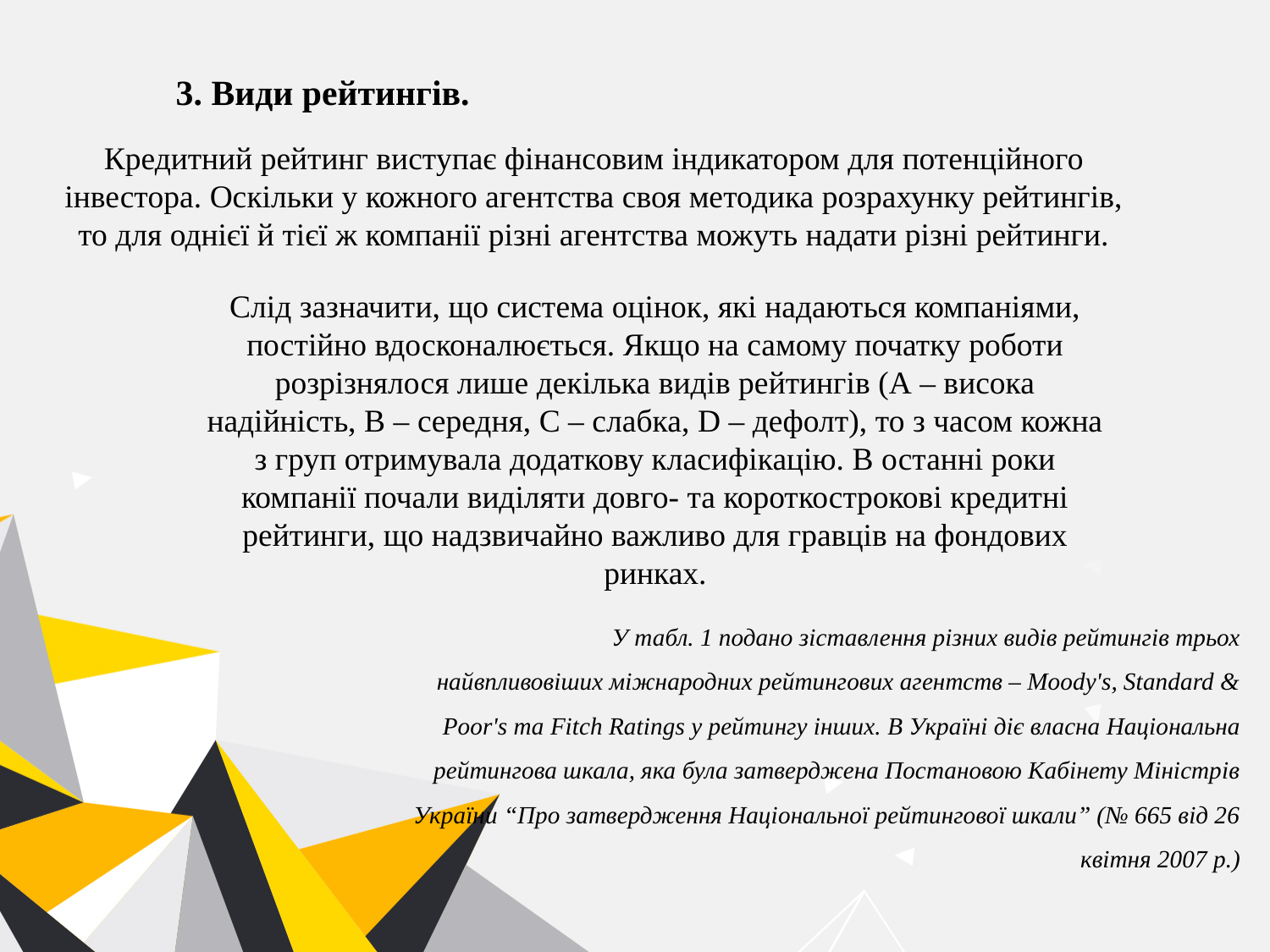

3. Види рейтингів.
Кредитний рейтинг виступає фінансовим індикатором для потенційного інвестора. Оскільки у кожного агентства своя методика розрахунку рейтингів, то для однієї й тієї ж компанії різні агентства можуть надати різні рейтинги.
Слід зазначити, що система оцінок, які надаються компаніями, постійно вдосконалюється. Якщо на самому початку роботи розрізнялося лише декілька видів рейтингів (А – висока надійність, В – середня, С – слабка, D – дефолт), то з часом кожна з груп отримувала додаткову класифікацію. В останні роки компанії почали виділяти довго- та короткострокові кредитні рейтинги, що надзвичайно важливо для гравців на фондових ринках.
У табл. 1 подано зіставлення різних видів рейтингів трьох найвпливовіших міжнародних рейтингових агентств – Moody's, Standard & Poor's та Fitch Ratings у рейтингу інших. В Україні діє власна Національна рейтингова шкала, яка була затверджена Постановою Кабінету Міністрів України “Про затвердження Національної рейтингової шкали” (№ 665 від 26 квітня 2007 р.)